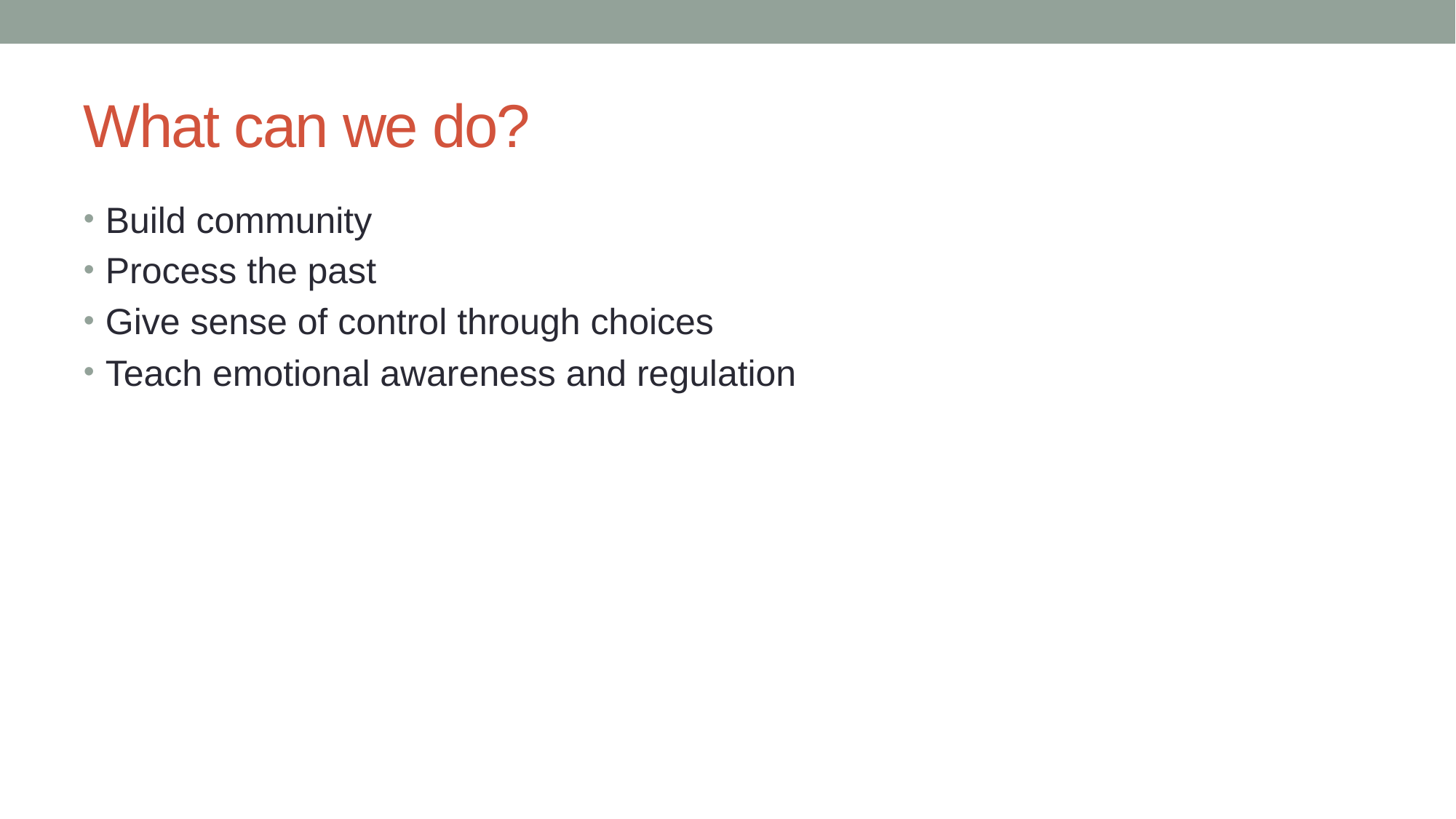

# What can we do?
Build community
Process the past
Give sense of control through choices
Teach emotional awareness and regulation